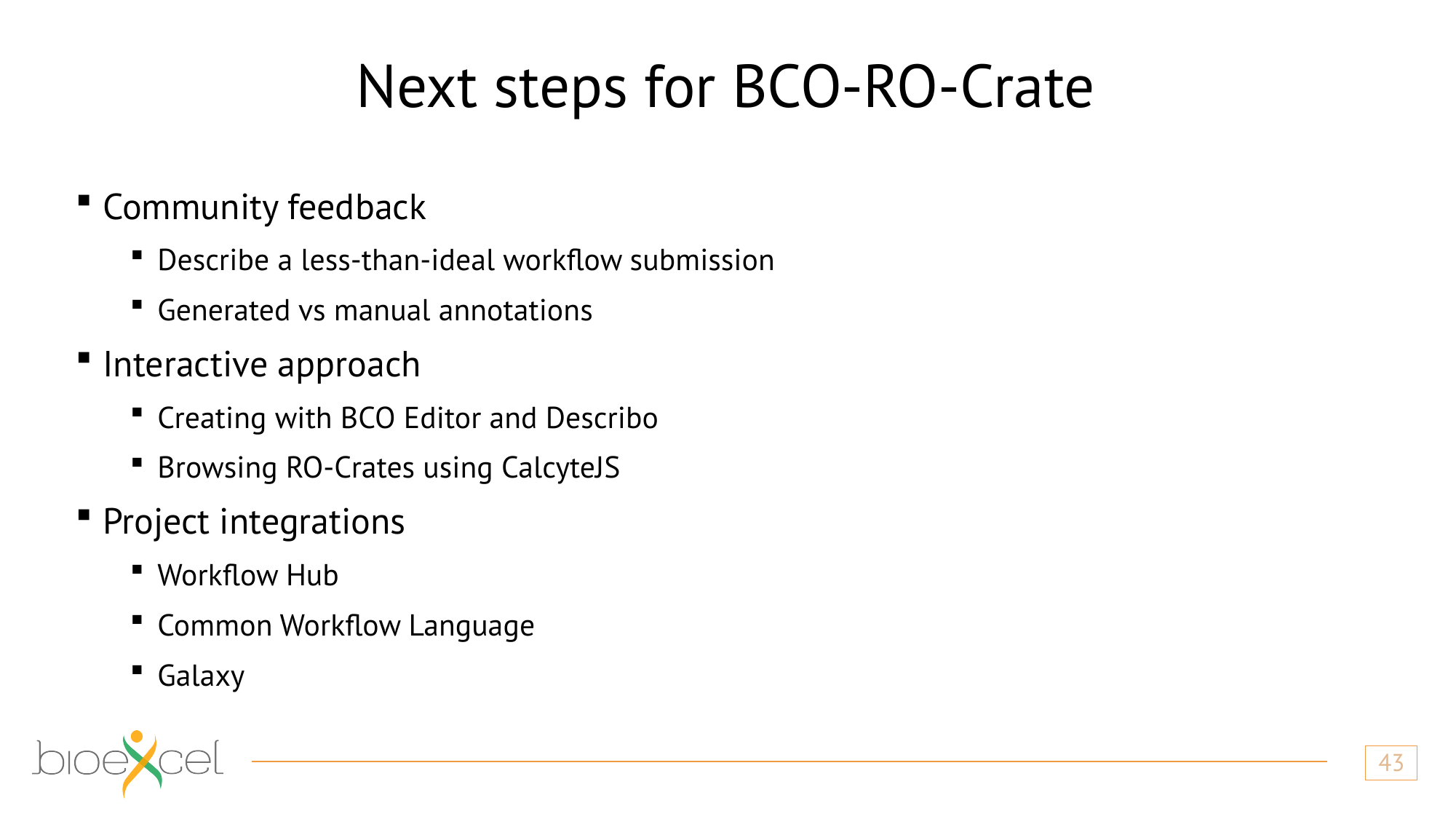

# Next steps for BCO-RO-Crate
Community feedback
Describe a less-than-ideal workflow submission
Generated vs manual annotations
Interactive approach
Creating with BCO Editor and Describo
Browsing RO-Crates using CalcyteJS
Project integrations
Workflow Hub
Common Workflow Language
Galaxy

43